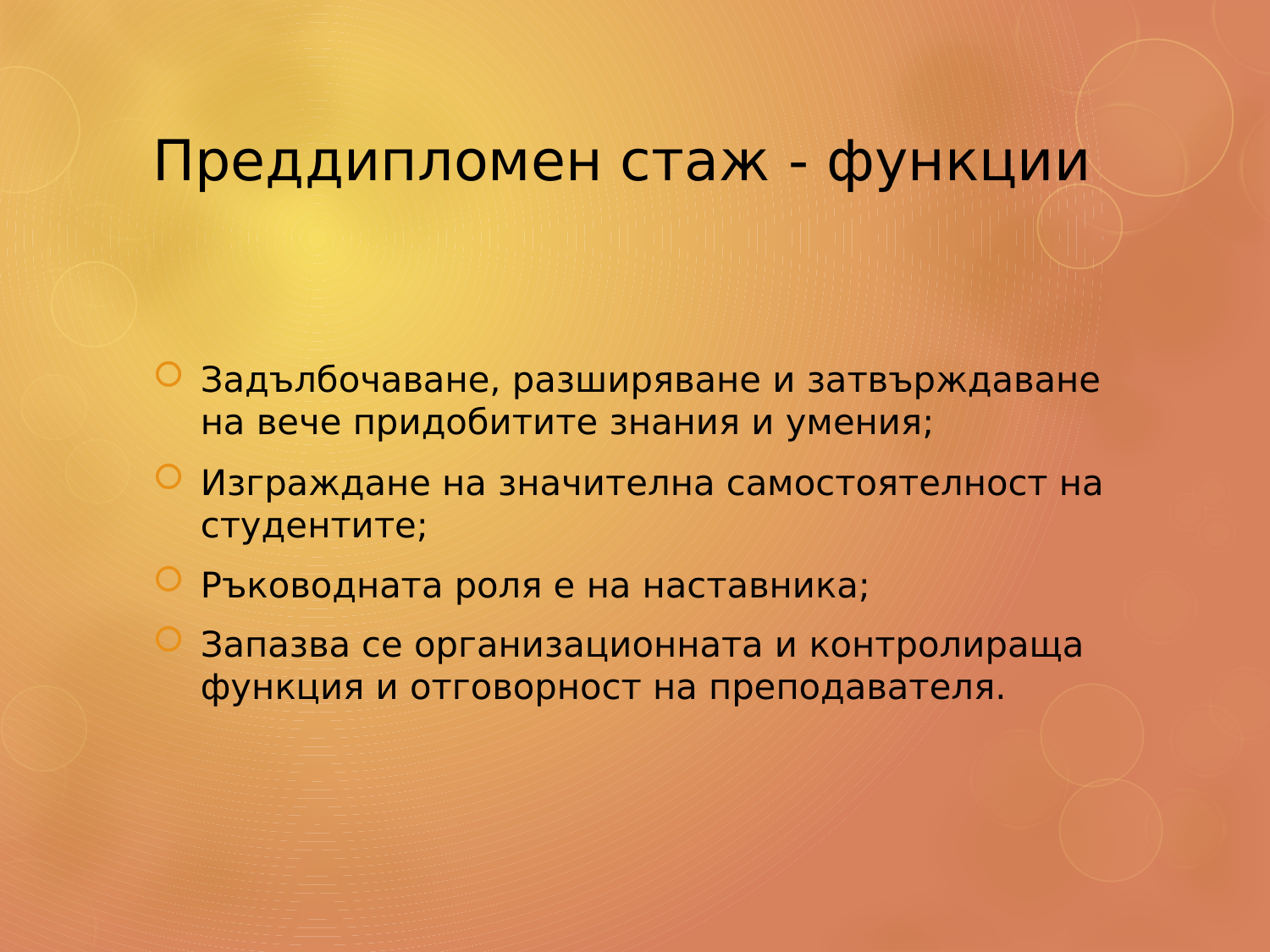

# Преддипломен стаж - функции
Задълбочаване, разширяване и затвърждаване на вече придобитите знания и умения;
Изграждане на значителна самостоятелност на студентите;
Ръководната роля е на наставника;
Запазва се организационната и контролираща функция и отговорност на преподавателя.